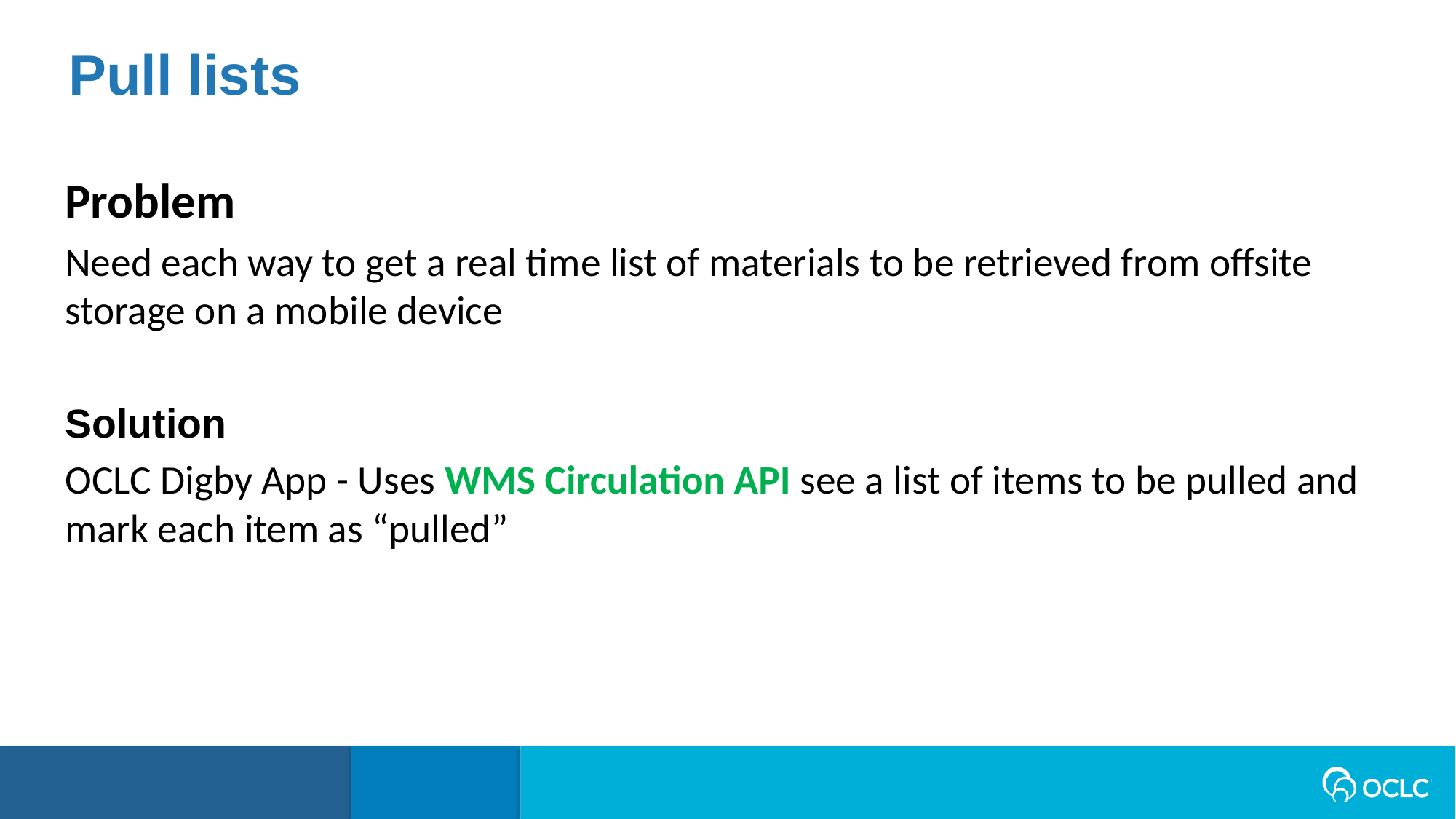

Pull lists
Problem
Need each way to get a real time list of materials to be retrieved from offsite storage on a mobile device

Solution
OCLC Digby App - Uses WMS Circulation API see a list of items to be pulled and mark each item as “pulled”